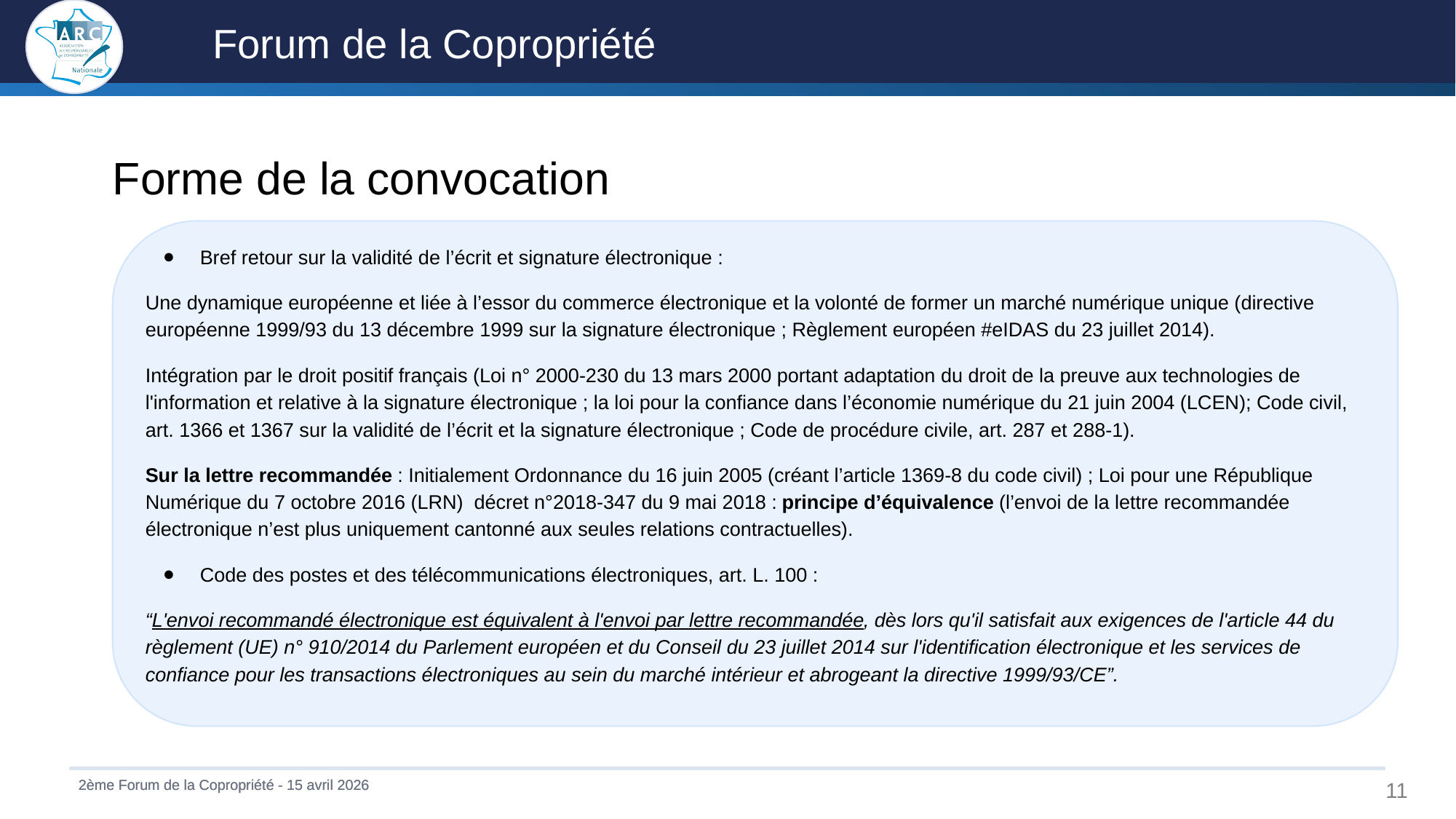

Forme de la convocation

Bref retour sur la validité de l’écrit et signature électronique :
Une dynamique européenne et liée à l’essor du commerce électronique et la volonté de former un marché numérique unique (directive européenne 1999/93 du 13 décembre 1999 sur la signature électronique ; Règlement européen #eIDAS du 23 juillet 2014).
Intégration par le droit positif français (Loi n° 2000-230 du 13 mars 2000 portant adaptation du droit de la preuve aux technologies de l'information et relative à la signature électronique ; la loi pour la confiance dans l’économie numérique du 21 juin 2004 (LCEN); Code civil, art. 1366 et 1367 sur la validité de l’écrit et la signature électronique ; Code de procédure civile, art. 287 et 288-1).
Sur la lettre recommandée : Initialement Ordonnance du 16 juin 2005 (créant l’article 1369-8 du code civil) ; Loi pour une République Numérique du 7 octobre 2016 (LRN)  décret n°2018-347 du 9 mai 2018 : principe d’équivalence (l’envoi de la lettre recommandée électronique n’est plus uniquement cantonné aux seules relations contractuelles).
Code des postes et des télécommunications électroniques, art. L. 100 :
“L'envoi recommandé électronique est équivalent à l'envoi par lettre recommandée, dès lors qu'il satisfait aux exigences de l'article 44 du règlement (UE) n° 910/2014 du Parlement européen et du Conseil du 23 juillet 2014 sur l'identification électronique et les services de confiance pour les transactions électroniques au sein du marché intérieur et abrogeant la directive 1999/93/CE”.